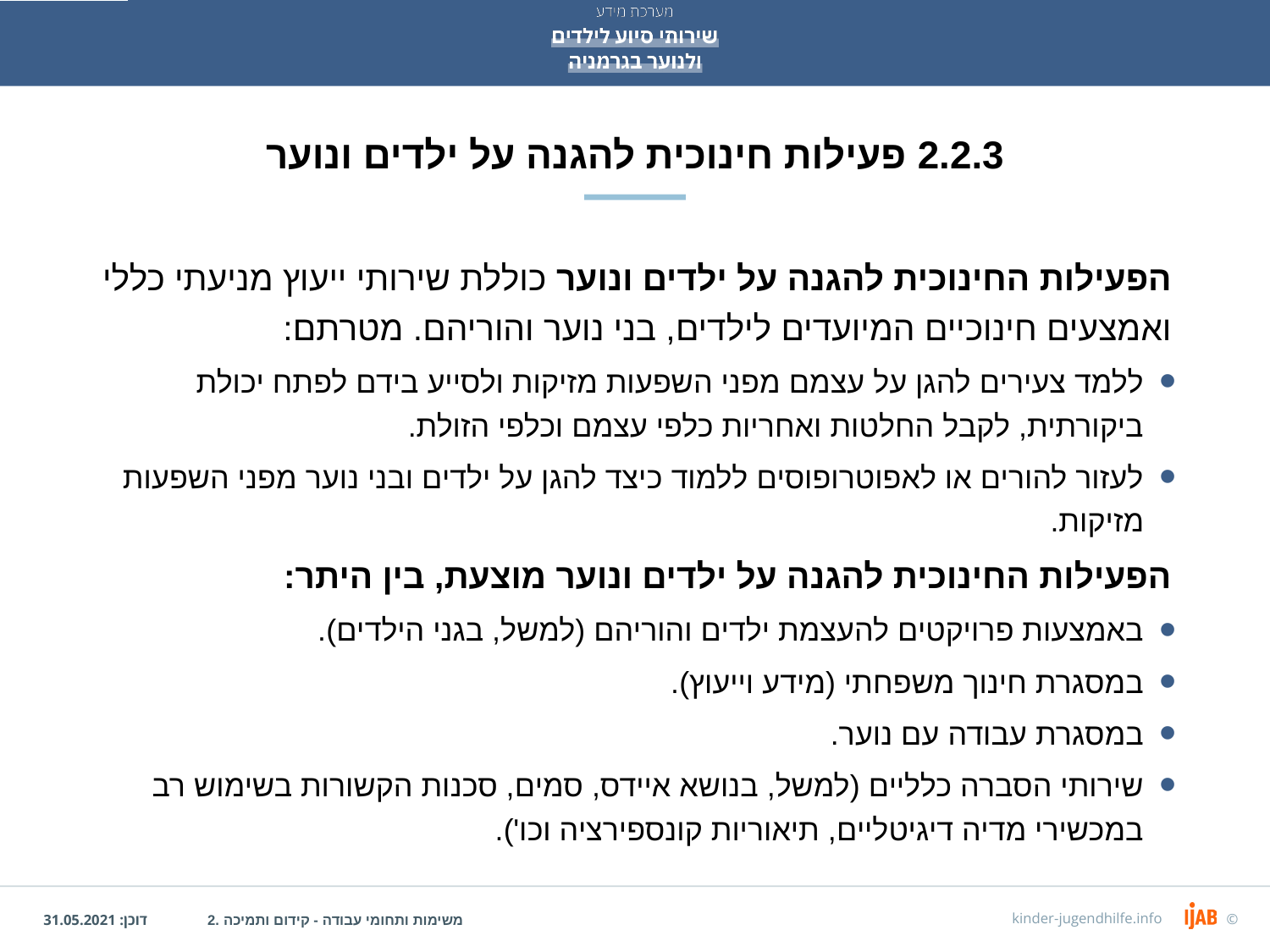

# 2.2.3 פעילות חינוכית להגנה על ילדים ונוער
הפעילות החינוכית להגנה על ילדים ונוער כוללת שירותי ייעוץ מניעתי כללי ואמצעים חינוכיים המיועדים לילדים, בני נוער והוריהם. מטרתם:
ללמד צעירים להגן על עצמם מפני השפעות מזיקות ולסייע בידם לפתח יכולת ביקורתית, לקבל החלטות ואחריות כלפי עצמם וכלפי הזולת.
לעזור להורים או לאפוטרופוסים ללמוד כיצד להגן על ילדים ובני נוער מפני השפעות מזיקות.
הפעילות החינוכית להגנה על ילדים ונוער מוצעת, בין היתר:
באמצעות פרויקטים להעצמת ילדים והוריהם (למשל, בגני הילדים).
במסגרת חינוך משפחתי (מידע וייעוץ).
במסגרת עבודה עם נוער.
שירותי הסברה כלליים (למשל, בנושא איידס, סמים, סכנות הקשורות בשימוש רב במכשירי מדיה דיגיטליים, תיאוריות קונספירציה וכו').
2. משימות ותחומי עבודה - קידום ותמיכה